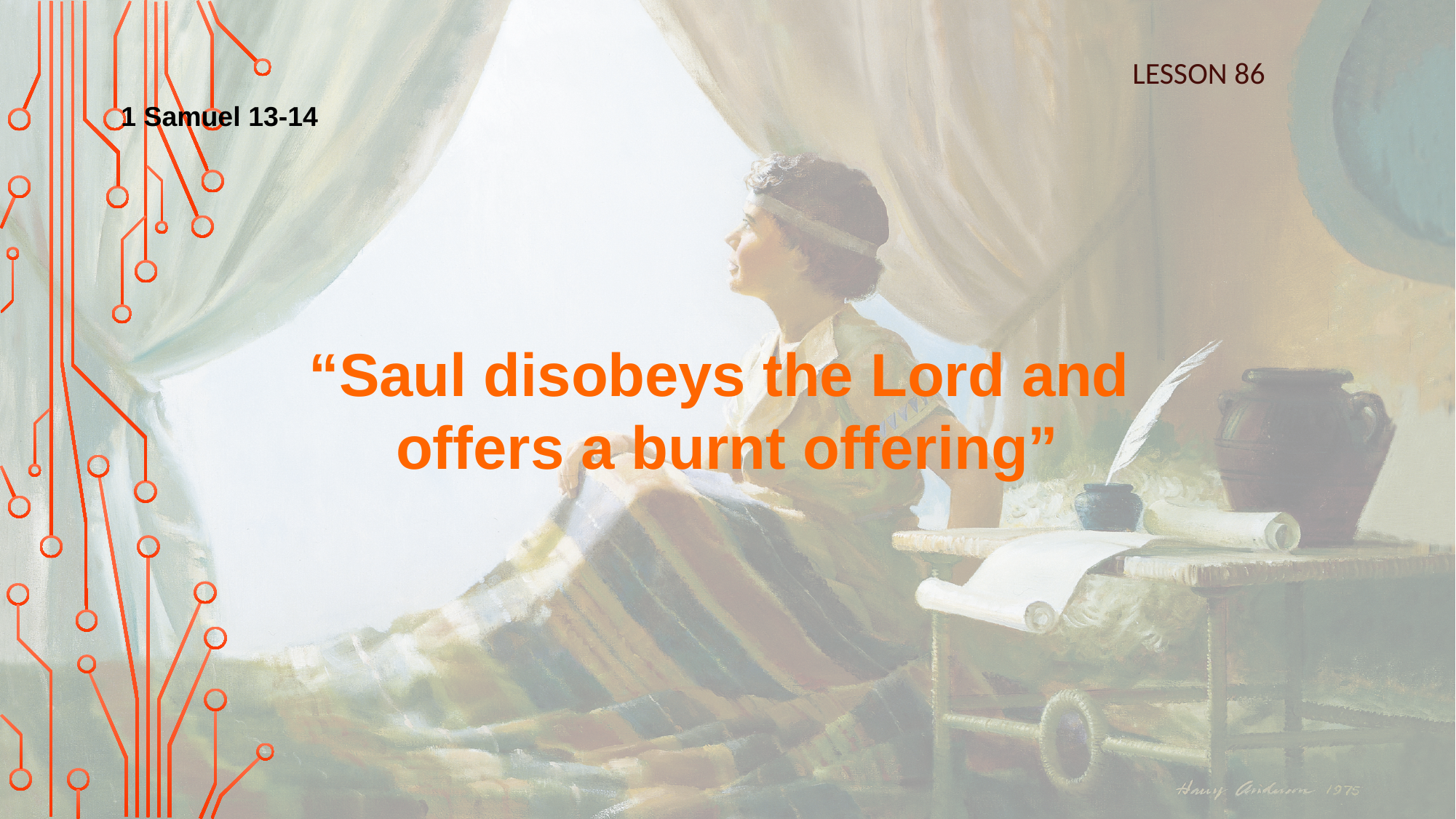

LESSON 86
1 Samuel 13-14
“Saul disobeys the Lord and
offers a burnt offering”